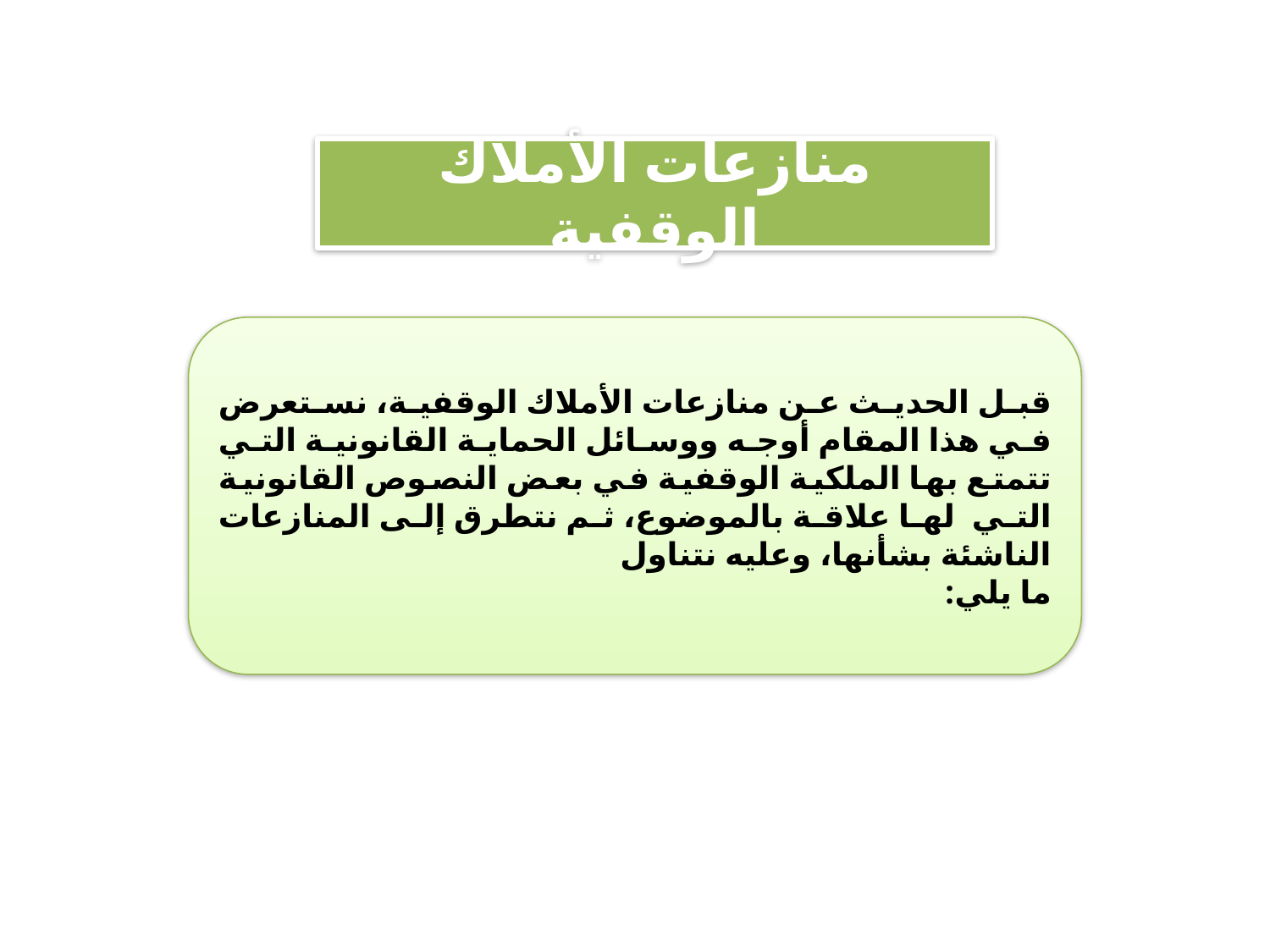

منازعات الأملاك الوقفية
قبل الحديث عن منازعات الأملاك الوقفية، نستعرض في هذا المقام أوجه ووسائل الحماية القانونية التي تتمتع بها الملكية الوقفية في بعض النصوص القانونية التي  لها علاقة بالموضوع، ثم نتطرق إلى المنازعات الناشئة بشأنها، وعليه نتناول
ما يلي: